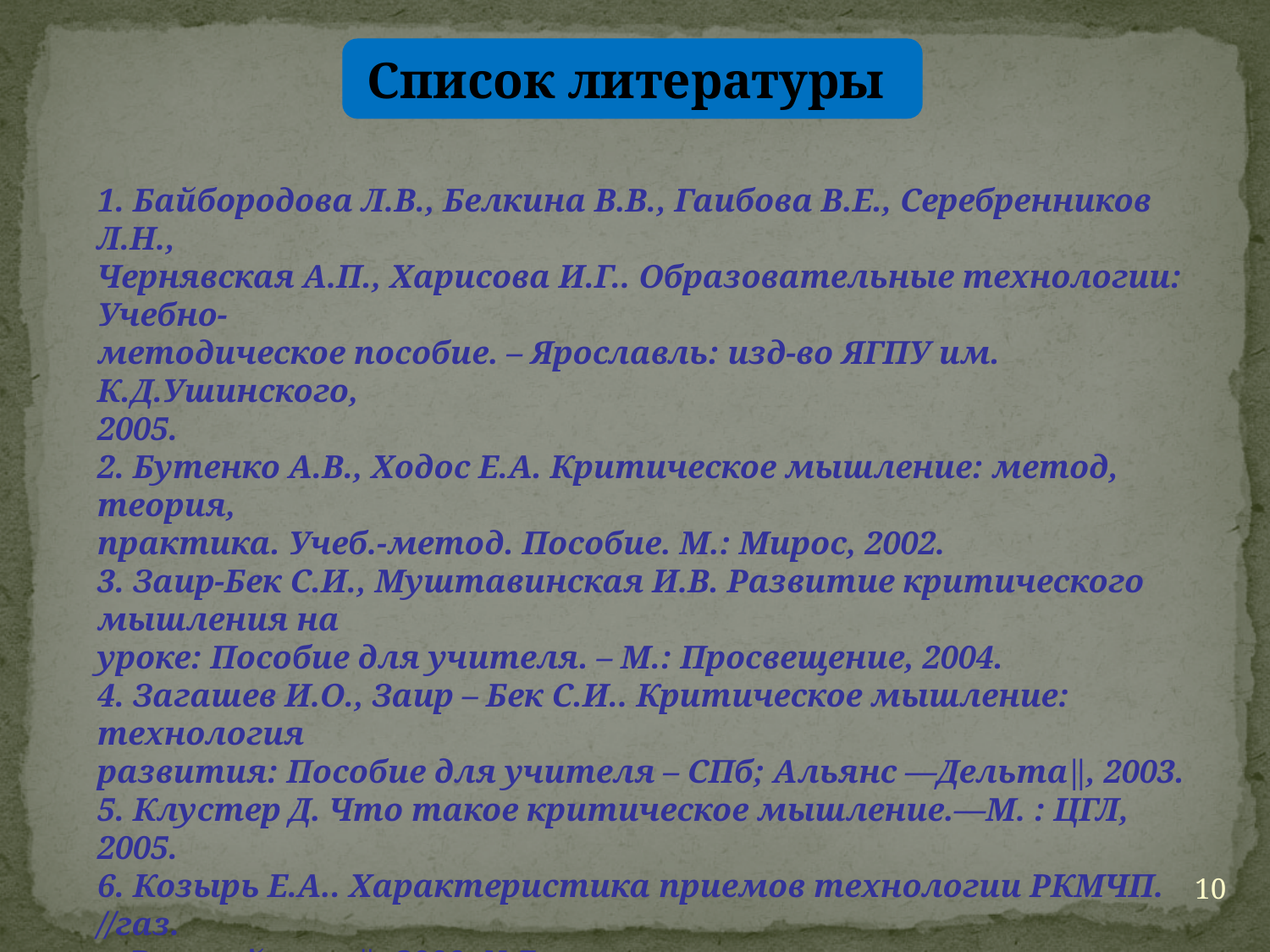

Список литературы

1. Байбородова Л.В., Белкина В.В., Гаибова В.Е., Серебренников Л.Н.,
Чернявская А.П., Харисова И.Г.. Образовательные технологии: Учебно-
методическое пособие. – Ярославль: изд-во ЯГПУ им. К.Д.Ушинского,
2005.
2. Бутенко А.В., Ходос Е.А. Критическое мышление: метод, теория,
практика. Учеб.-метод. Пособие. М.: Мирос, 2002.
3. Заир-Бек С.И., Муштавинская И.В. Развитие критического мышления на
уроке: Пособие для учителя. – М.: Просвещение, 2004.
4. Загашев И.О., Заир – Бек С.И.. Критическое мышление: технология
развития: Пособие для учителя – СПб; Альянс ―Дельта‖, 2003.
5. Клустер Д. Что такое критическое мышление.—М. : ЦГЛ, 2005.
6. Козырь Е.А.. Характеристика приемов технологии РКМЧП. //газ.
―Русский язык‖, 2009, №7.
7. Мередит К.С., Стилл Д.Л., Темпл Ч. Как учатся дети: свод основ: учебное
пособие для проекта ЧПКМ. – М., 1997
8. Пиаже Ж. Моральное суждение у ребенка. М.; АК, 2006.
9. Халперн Д. Психология критического мышления. – СПб., 2000.
10